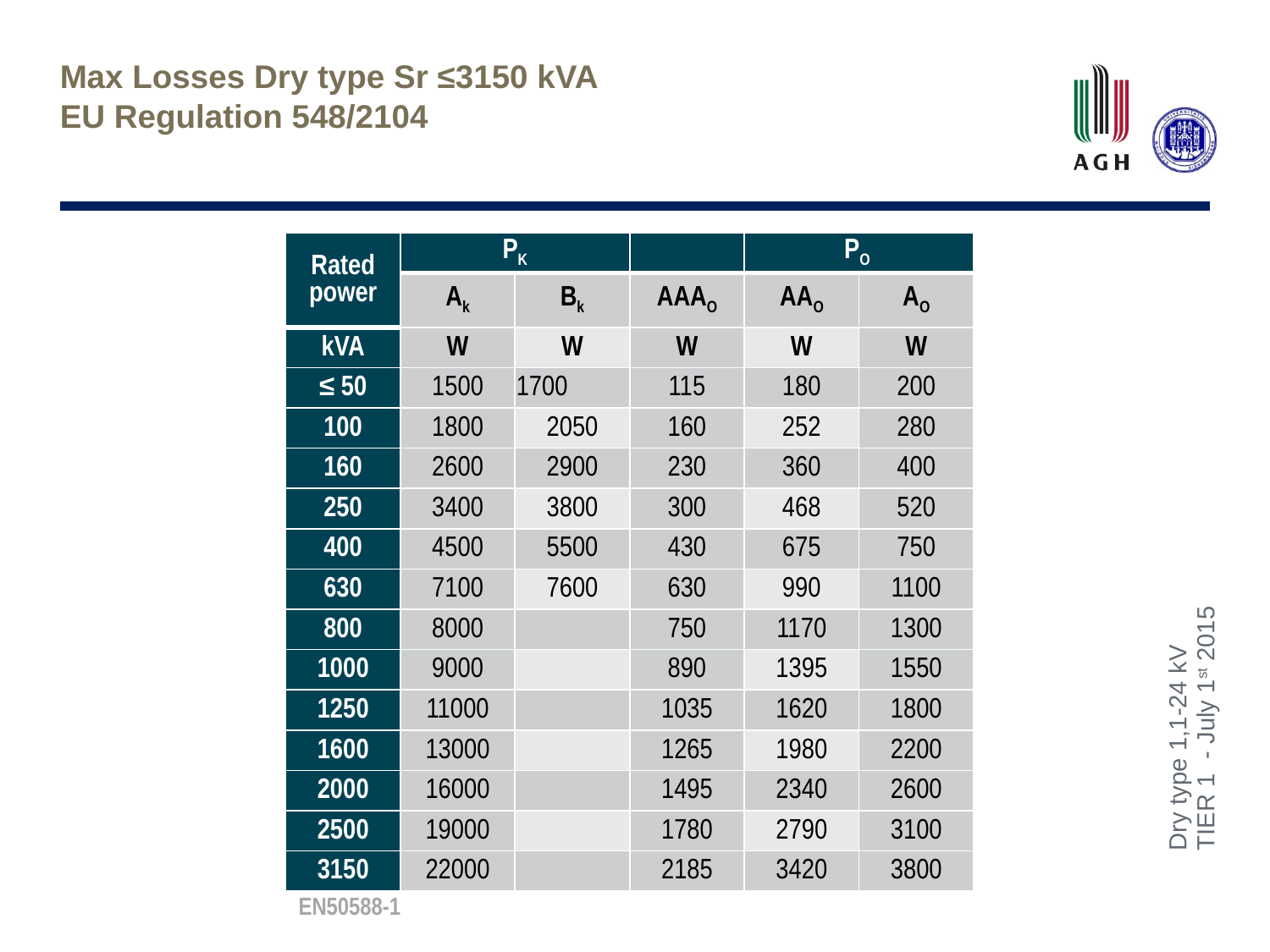

# Max Losses Dry type Sr ≤3150 kVA EU Regulation 548/2104
| Rated power | PK |  |  | PO |  |
| --- | --- | --- | --- | --- | --- |
|  | Ak | Bk | AAAO | AAO | AO |
| kVA | W | W | W | W | W |
| ≤ 50 | 1500 | 1700 | 115 | 180 | 200 |
| 100 | 1800 | 2050 | 160 | 252 | 280 |
| 160 | 2600 | 2900 | 230 | 360 | 400 |
| 250 | 3400 | 3800 | 300 | 468 | 520 |
| 400 | 4500 | 5500 | 430 | 675 | 750 |
| 630 | 7100 | 7600 | 630 | 990 | 1100 |
| 800 | 8000 |  | 750 | 1170 | 1300 |
| 1000 | 9000 |  | 890 | 1395 | 1550 |
| 1250 | 11000 |  | 1035 | 1620 | 1800 |
| 1600 | 13000 |  | 1265 | 1980 | 2200 |
| 2000 | 16000 |  | 1495 | 2340 | 2600 |
| 2500 | 19000 |  | 1780 | 2790 | 3100 |
| 3150 | 22000 |  | 2185 | 3420 | 3800 |
Dry type 1,1-24 kV
TIER 1  - July 1st 2015
EN50588-1